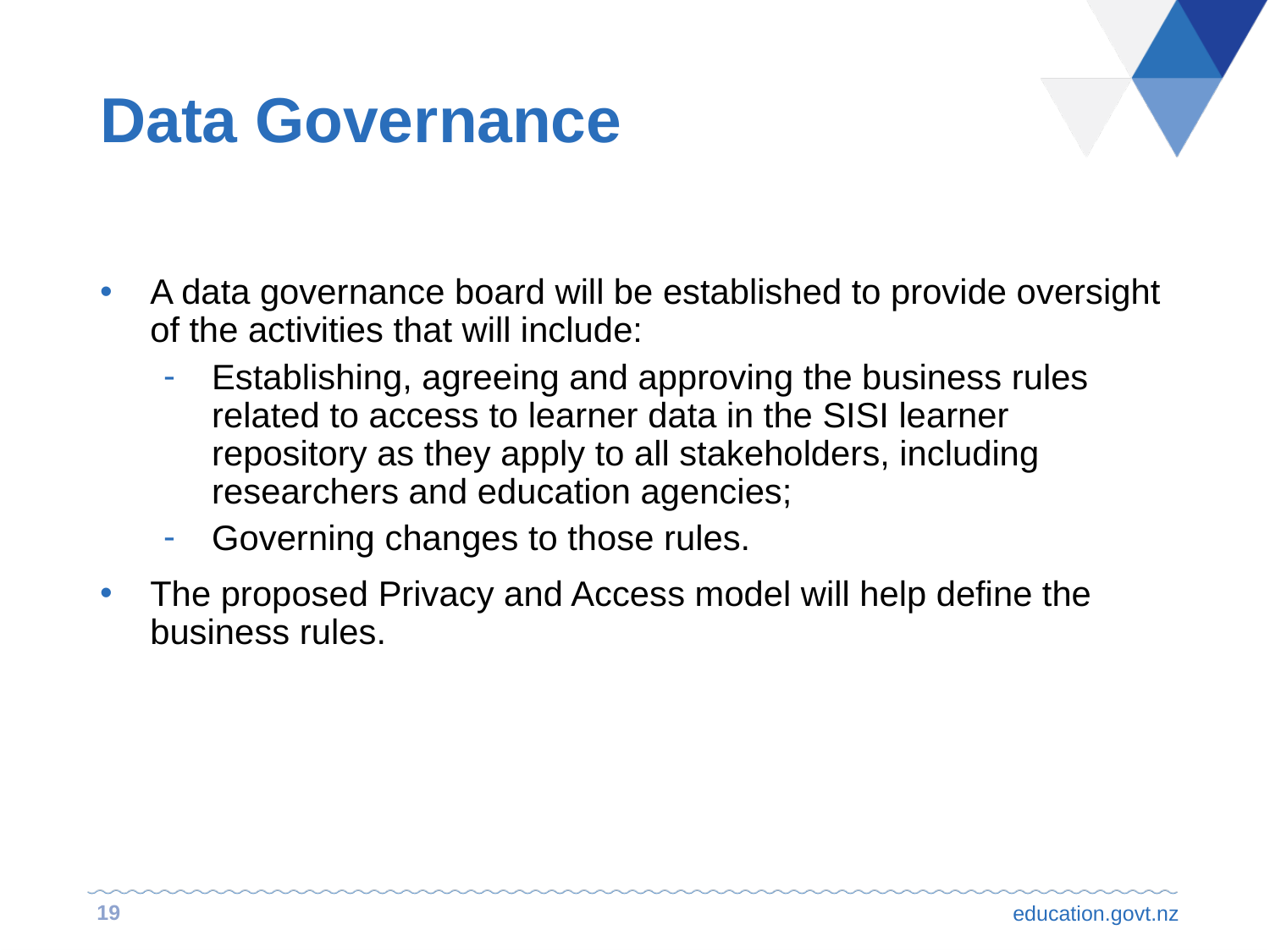

# Data Governance
A data governance board will be established to provide oversight of the activities that will include:
Establishing, agreeing and approving the business rules related to access to learner data in the SISI learner repository as they apply to all stakeholders, including researchers and education agencies;
Governing changes to those rules.
The proposed Privacy and Access model will help define the business rules.
19